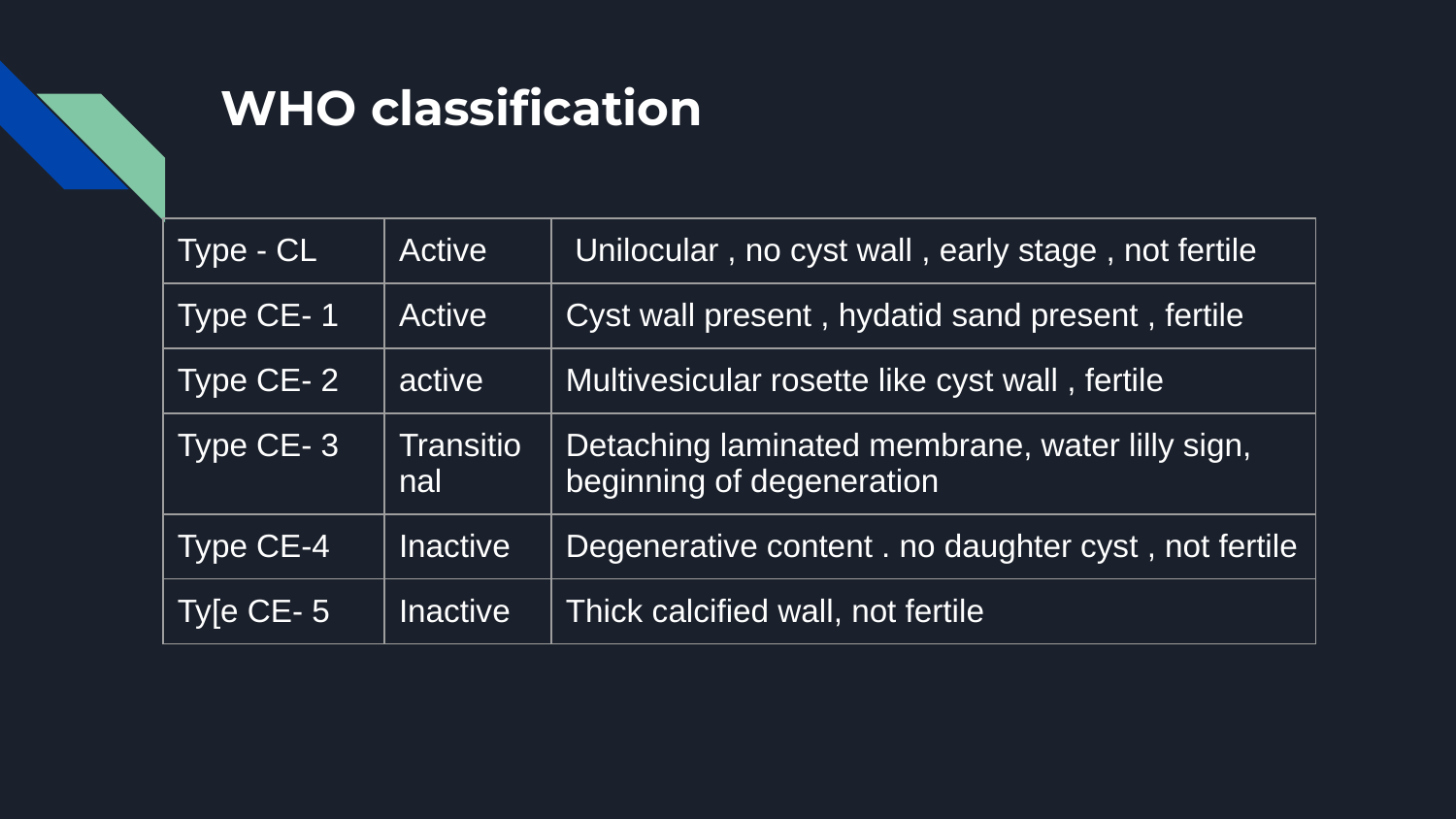

# WHO classification
| Type - CL | Active | Unilocular , no cyst wall , early stage , not fertile |
| --- | --- | --- |
| Type CE- 1 | Active | Cyst wall present , hydatid sand present , fertile |
| Type CE- 2 | active | Multivesicular rosette like cyst wall , fertile |
| Type CE- 3 | Transitional | Detaching laminated membrane, water lilly sign, beginning of degeneration |
| Type CE-4 | Inactive | Degenerative content . no daughter cyst , not fertile |
| Ty[e CE- 5 | Inactive | Thick calcified wall, not fertile |